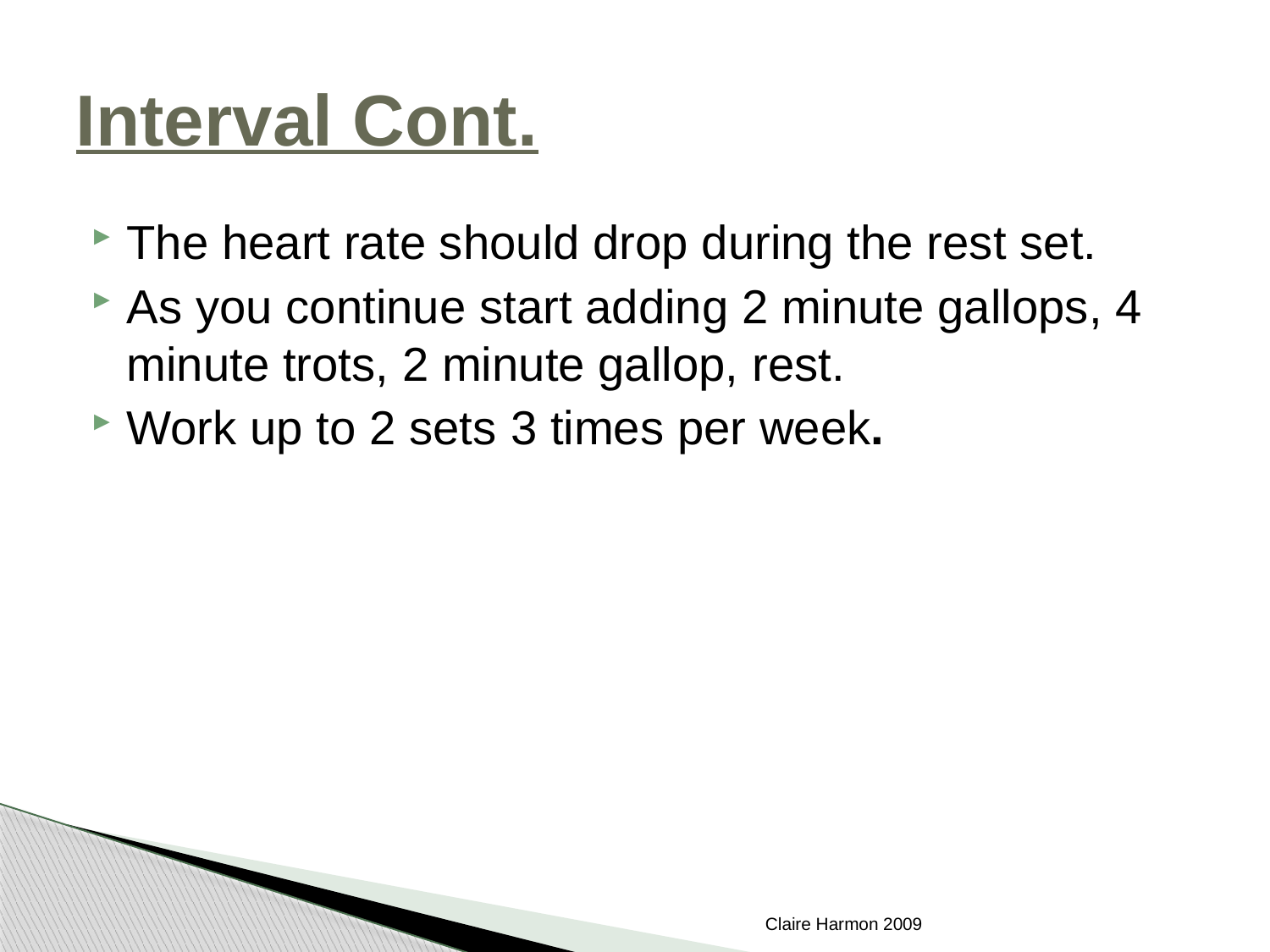

# Interval Cont.
The heart rate should drop during the rest set.
As you continue start adding 2 minute gallops, 4 minute trots, 2 minute gallop, rest.
Work up to 2 sets 3 times per week.

Claire Harmon 2009